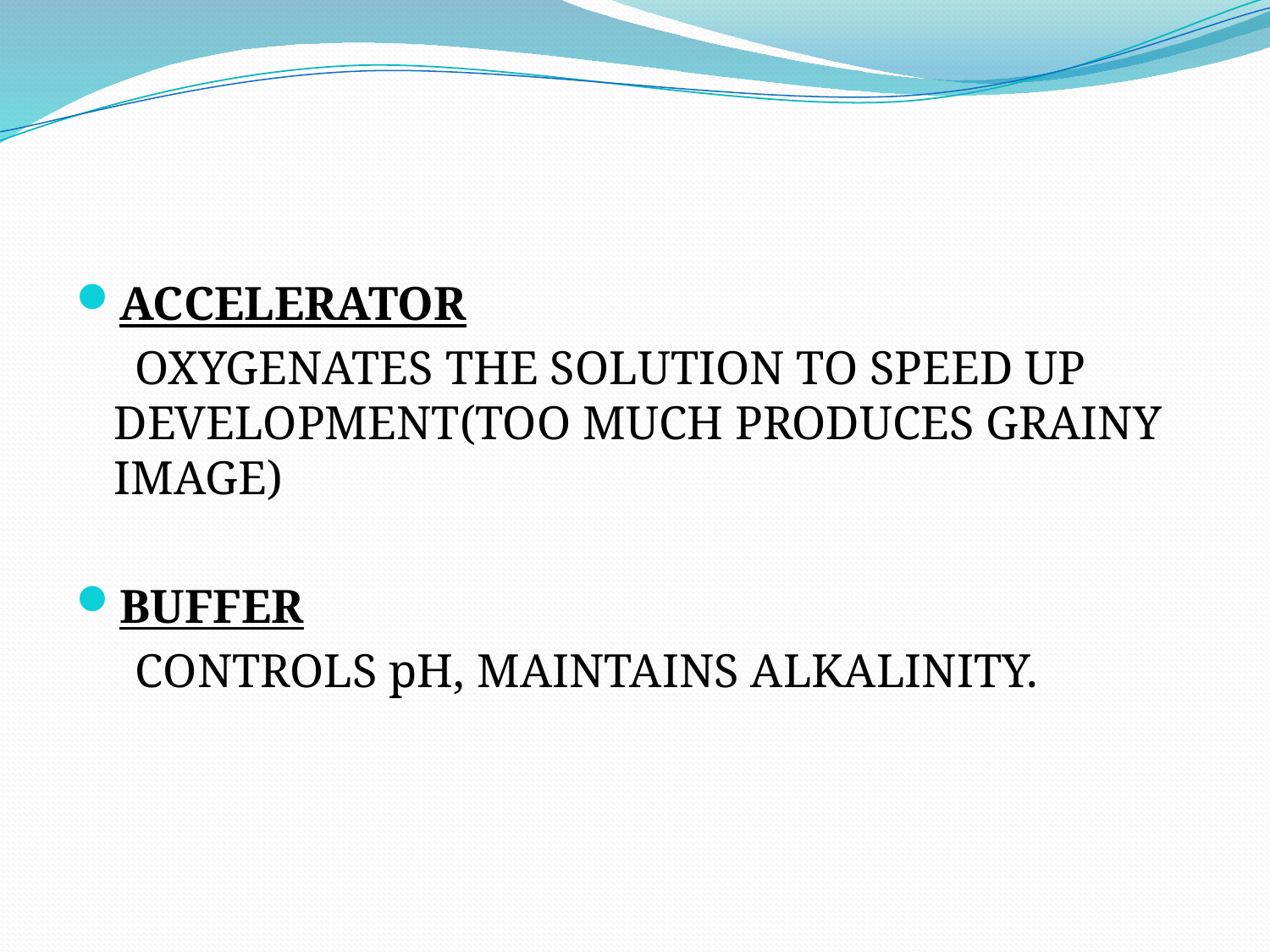

#
ACCELERATOR
     OXYGENATES THE SOLUTION TO SPEED UP DEVELOPMENT(TOO MUCH PRODUCES GRAINY IMAGE)

BUFFER
     CONTROLS pH, MAINTAINS ALKALINITY.